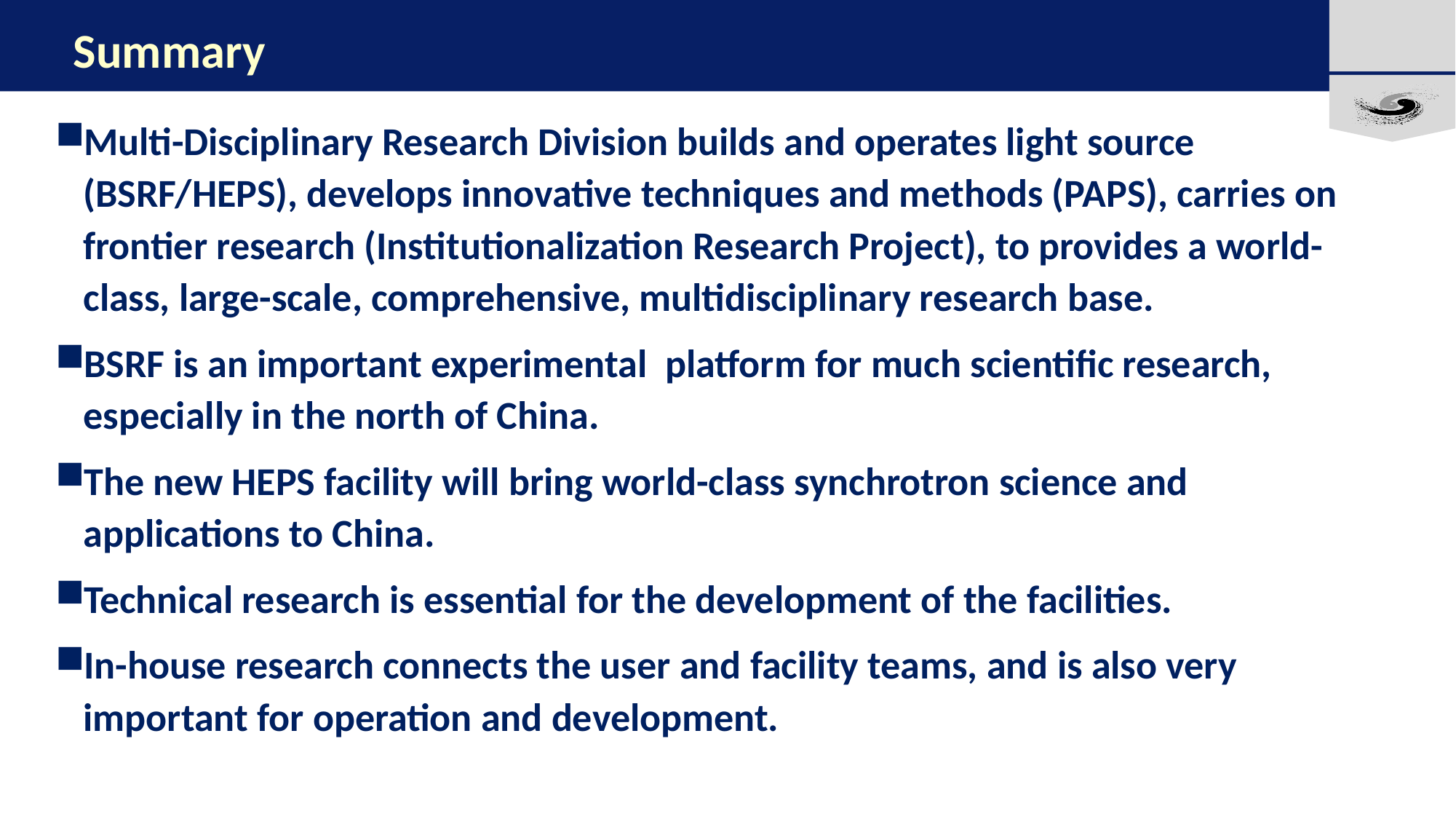

# Summary
Part 4
Multi-Disciplinary Research Division builds and operates light source (BSRF/HEPS), develops innovative techniques and methods (PAPS), carries on frontier research (Institutionalization Research Project), to provides a world-class, large-scale, comprehensive, multidisciplinary research base.
BSRF is an important experimental  platform for much scientific research, especially in the north of China.
The new HEPS facility will bring world-class synchrotron science and applications to China.
Technical research is essential for the development of the facilities.
In-house research connects the user and facility teams, and is also very important for operation and development.